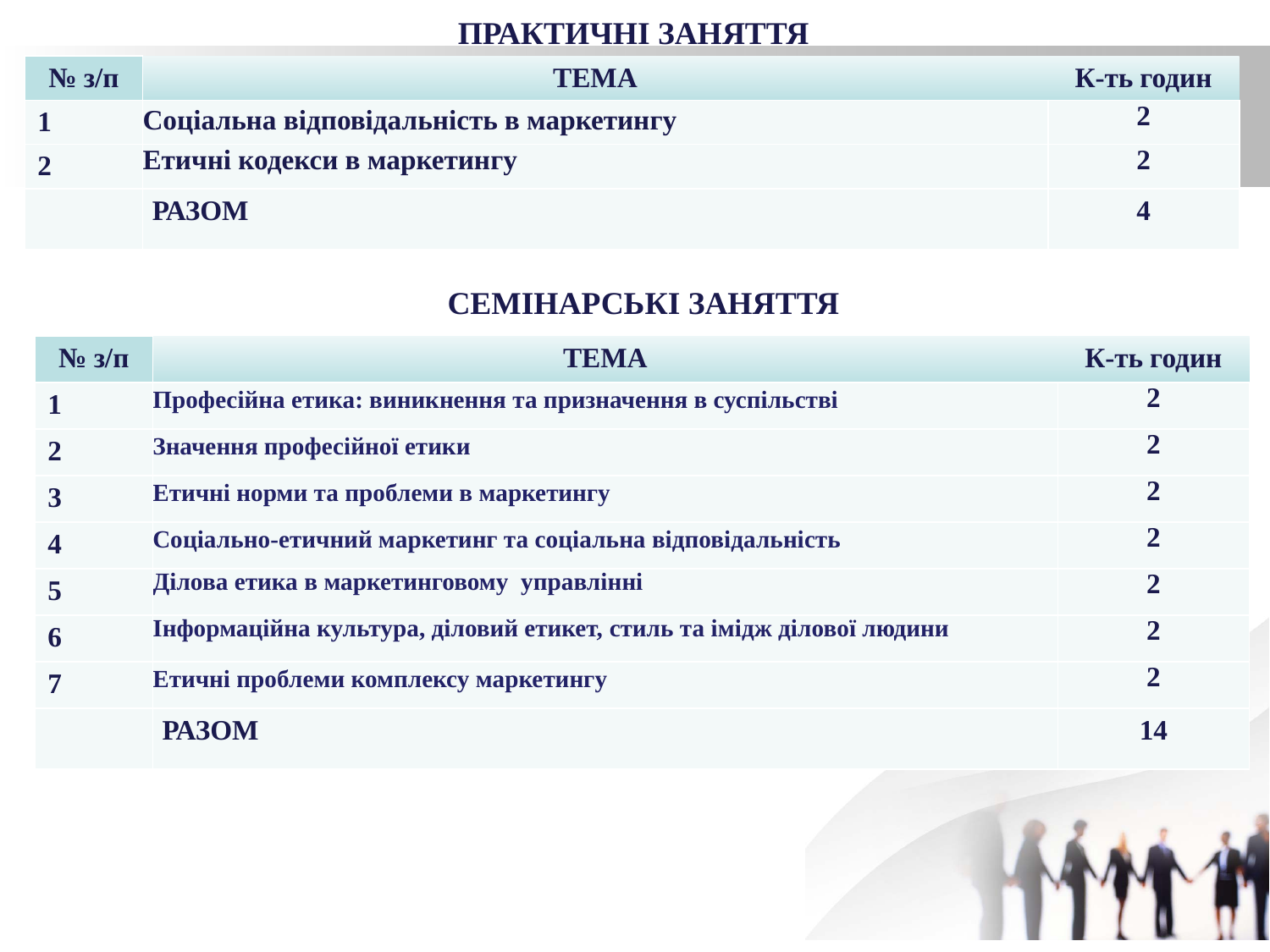

ПРАКТИЧНІ ЗАНЯТТЯ
| № з/п | ТЕМА | К-ть годин |
| --- | --- | --- |
| 1 | Соціальна відповідальність в маркетингу | 2 |
| 2 | Етичні кодекси в маркетингу | 2 |
|  | РАЗОМ | 4 |
СЕМІНАРСЬКІ ЗАНЯТТЯ
| № з/п | ТЕМА | К-ть годин |
| --- | --- | --- |
| 1 | Професійна етика: виникнення та призначення в суспільстві | 2 |
| 2 | Значення професійної етики | 2 |
| 3 | Етичні норми та проблеми в маркетингу | 2 |
| 4 | Соціально-етичний маркетинг та соціальна відповідальність | 2 |
| 5 | Ділова етика в маркетинговому управлінні | 2 |
| 6 | Інформаційна культура, діловий етикет, стиль та імідж ділової людини | 2 |
| 7 | Етичні проблеми комплексу маркетингу | 2 |
|  | РАЗОМ | 14 |